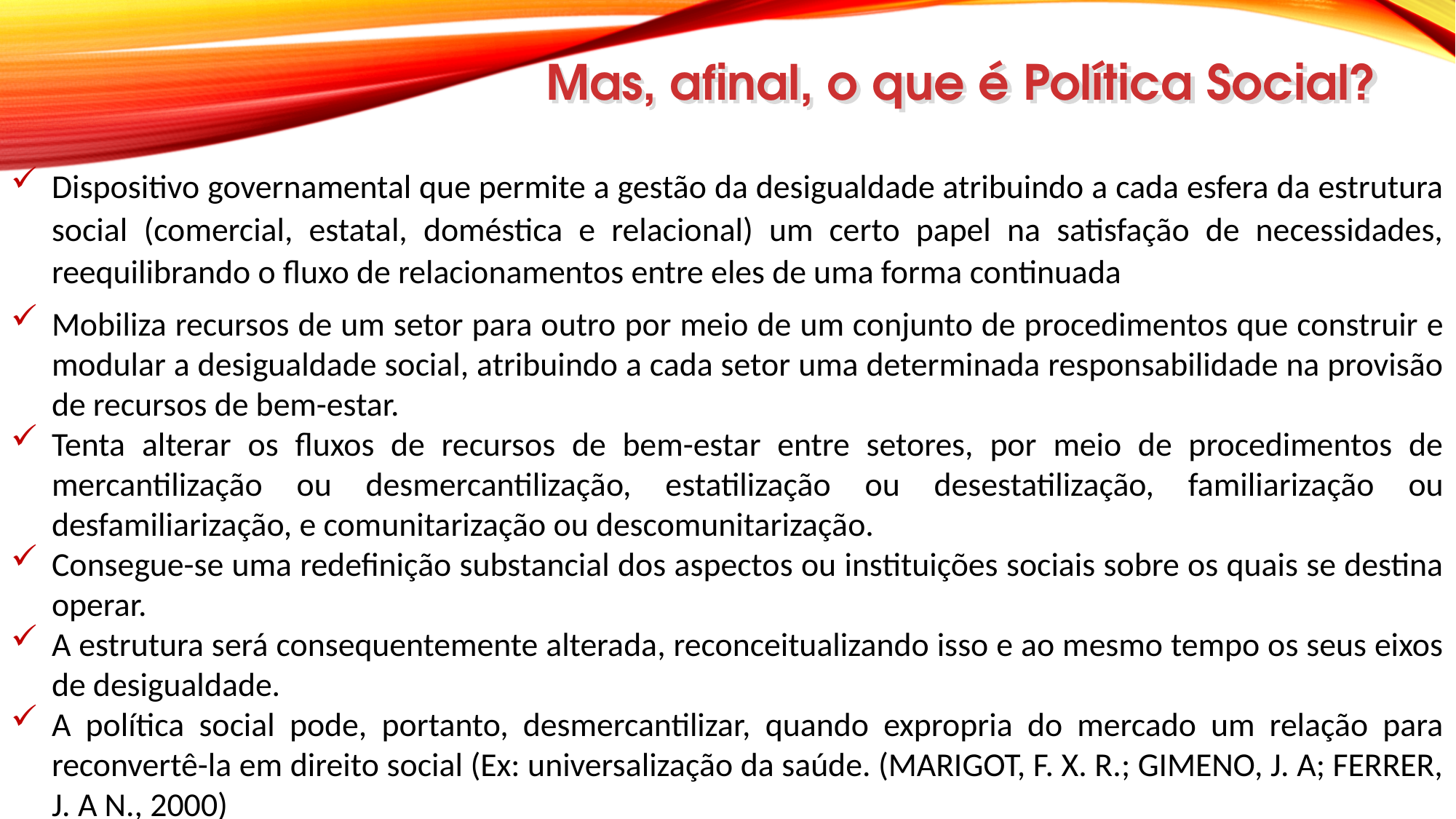

Mas, afinal, o que é Política Social?
Dispositivo governamental que permite a gestão da desigualdade atribuindo a cada esfera da estrutura social (comercial, estatal, doméstica e relacional) um certo papel na satisfação de necessidades, reequilibrando o fluxo de relacionamentos entre eles de uma forma continuada
Mobiliza recursos de um setor para outro por meio de um conjunto de procedimentos que construir e modular a desigualdade social, atribuindo a cada setor uma determinada responsabilidade na provisão de recursos de bem-estar.
Tenta alterar os fluxos de recursos de bem-estar entre setores, por meio de procedimentos de mercantilização ou desmercantilização, estatilização ou desestatilização, familiarização ou desfamiliarização, e comunitarização ou descomunitarização.
Consegue-se uma redefinição substancial dos aspectos ou instituições sociais sobre os quais se destina operar.
A estrutura será consequentemente alterada, reconceitualizando isso e ao mesmo tempo os seus eixos de desigualdade.
A política social pode, portanto, desmercantilizar, quando expropria do mercado um relação para reconvertê-la em direito social (Ex: universalização da saúde. (MARIGOT, F. X. R.; GIMENO, J. A; FERRER, J. A N., 2000)